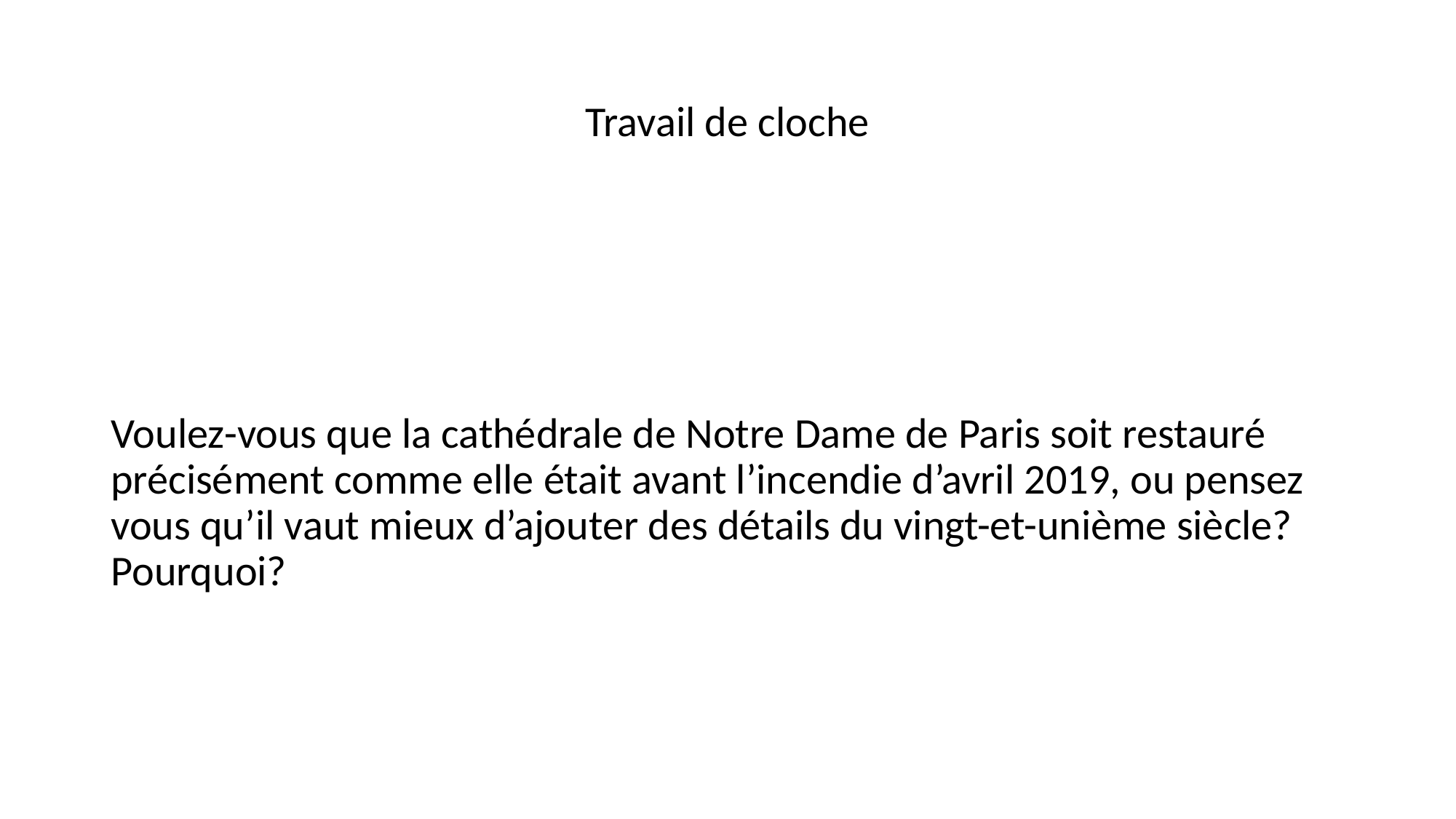

# Travail de cloche

Voulez-vous que la cathédrale de Notre Dame de Paris soit restauré précisément comme elle était avant l’incendie d’avril 2019, ou pensez vous qu’il vaut mieux d’ajouter des détails du vingt-et-unième siècle? Pourquoi?